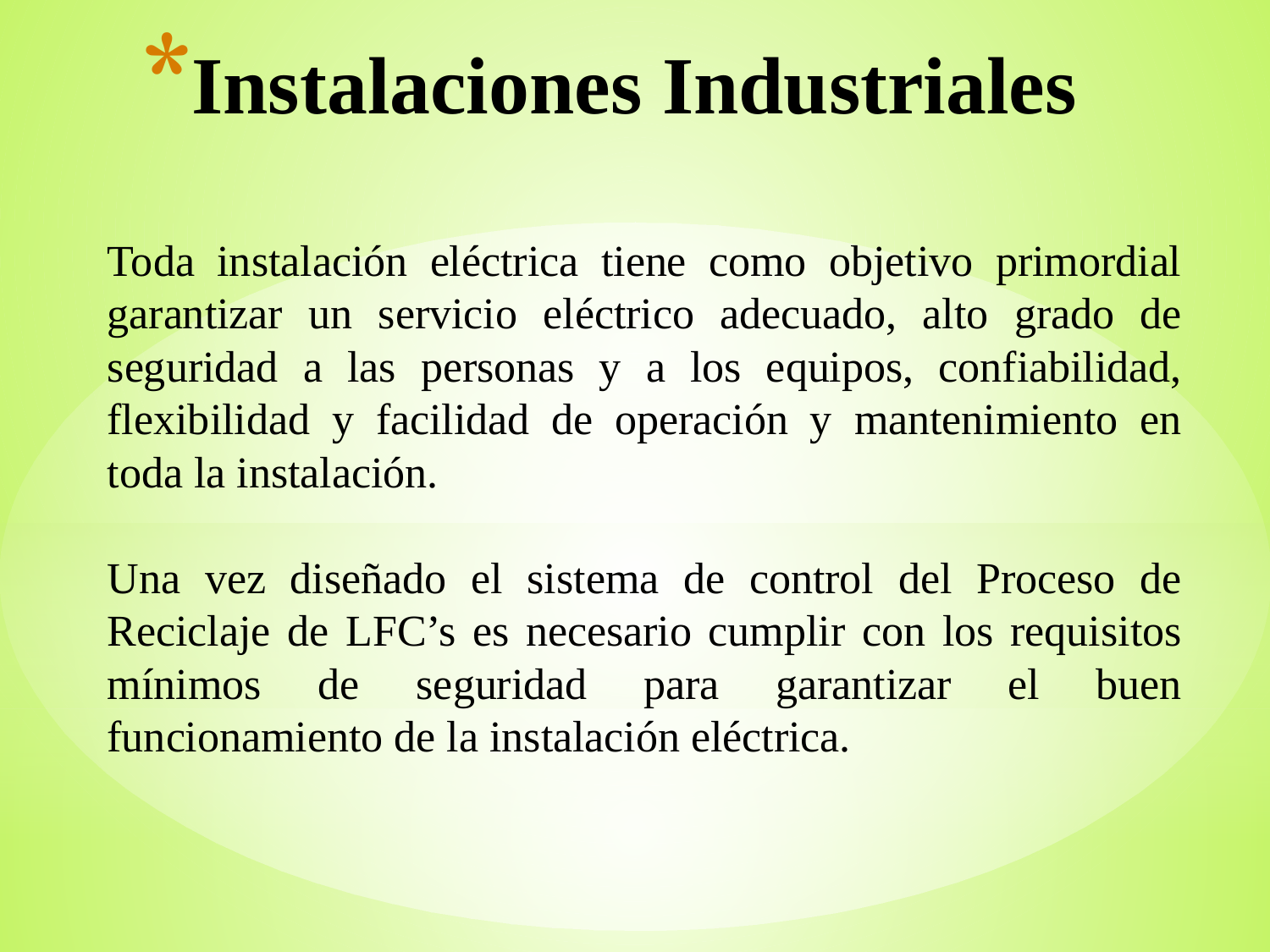

# Instalaciones Industriales
Toda instalación eléctrica tiene como objetivo primordial garantizar un servicio eléctrico adecuado, alto grado de seguridad a las personas y a los equipos, confiabilidad, flexibilidad y facilidad de operación y mantenimiento en toda la instalación.

Una vez diseñado el sistema de control del Proceso de Reciclaje de LFC’s es necesario cumplir con los requisitos mínimos de seguridad para garantizar el buen funcionamiento de la instalación eléctrica.